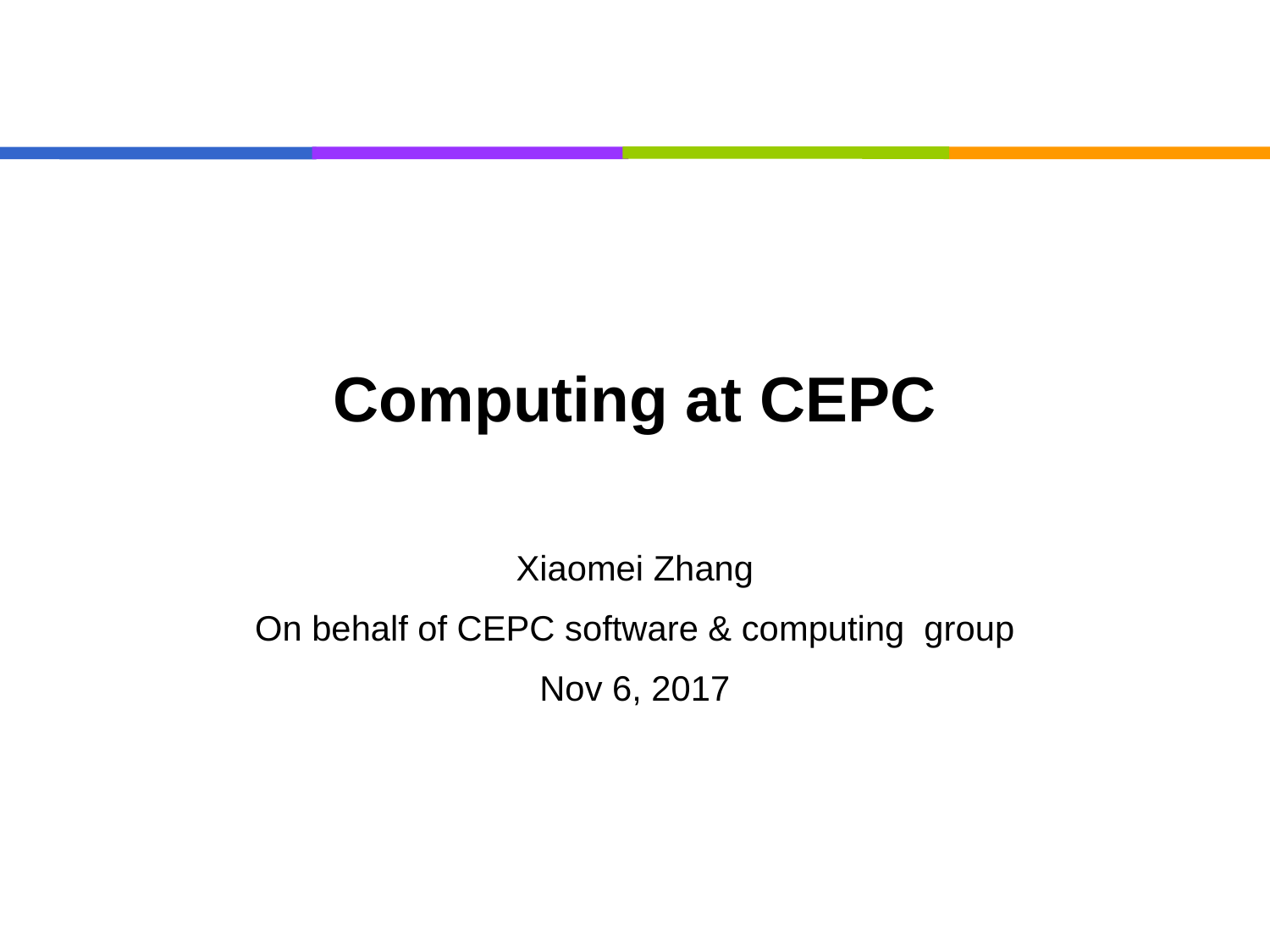

# Computing at CEPC
Xiaomei Zhang
On behalf of CEPC software & computing  group
Nov 6, 2017